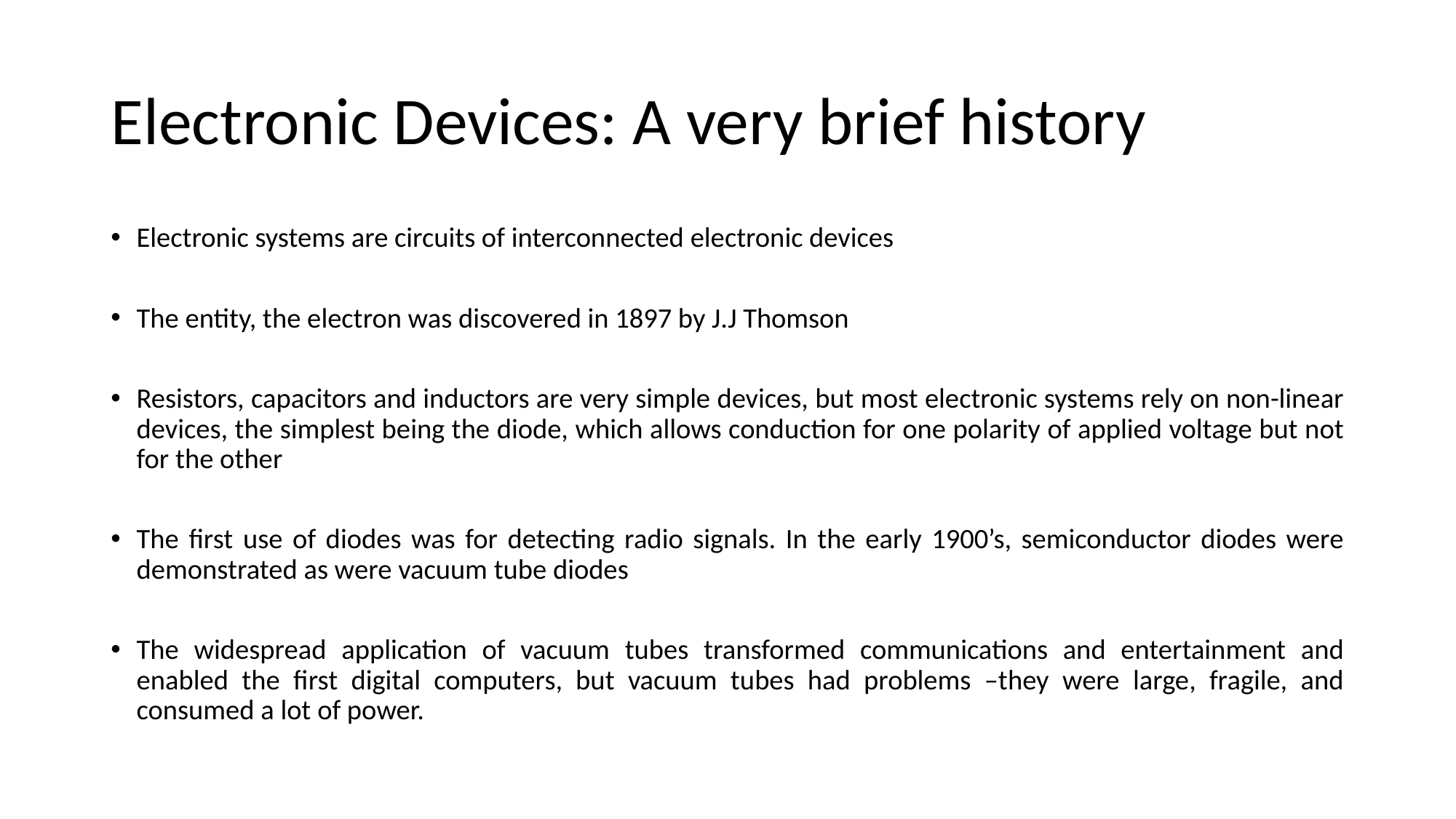

# Electronic Devices: A very brief history
Electronic systems are circuits of interconnected electronic devices

The entity, the electron was discovered in 1897 by J.J Thomson

Resistors, capacitors and inductors are very simple devices, but most electronic systems rely on non-linear devices, the simplest being the diode, which allows conduction for one polarity of applied voltage but not for the other

The ﬁrst use of diodes was for detecting radio signals. In the early 1900’s, semiconductor diodes were demonstrated as were vacuum tube diodes

The widespread application of vacuum tubes transformed communications and entertainment and enabled the ﬁrst digital computers, but vacuum tubes had problems –they were large, fragile, and consumed a lot of power.